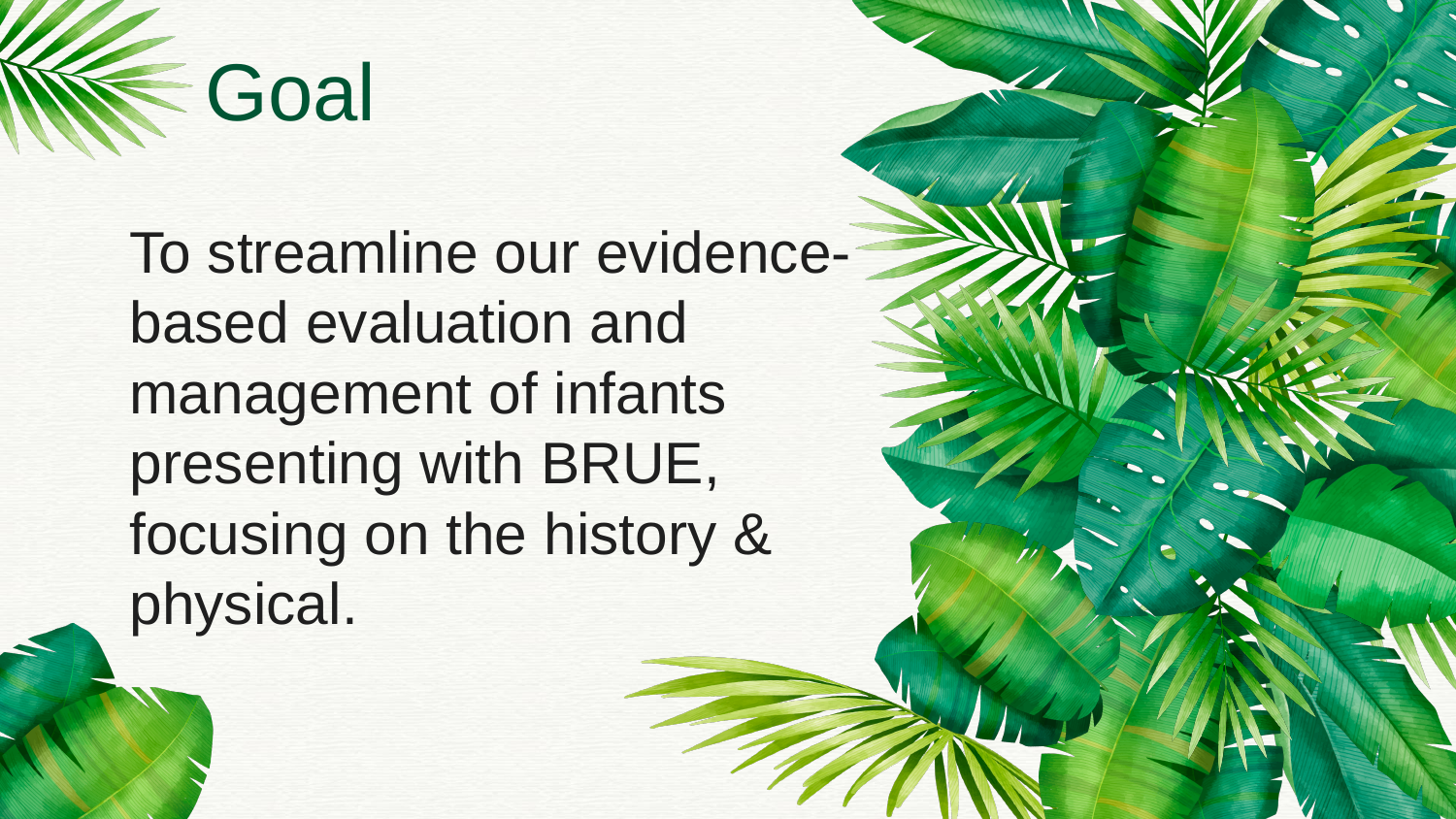

Goal
To streamline our evidence-based evaluation and management of infants presenting with BRUE, focusing on the history & physical.